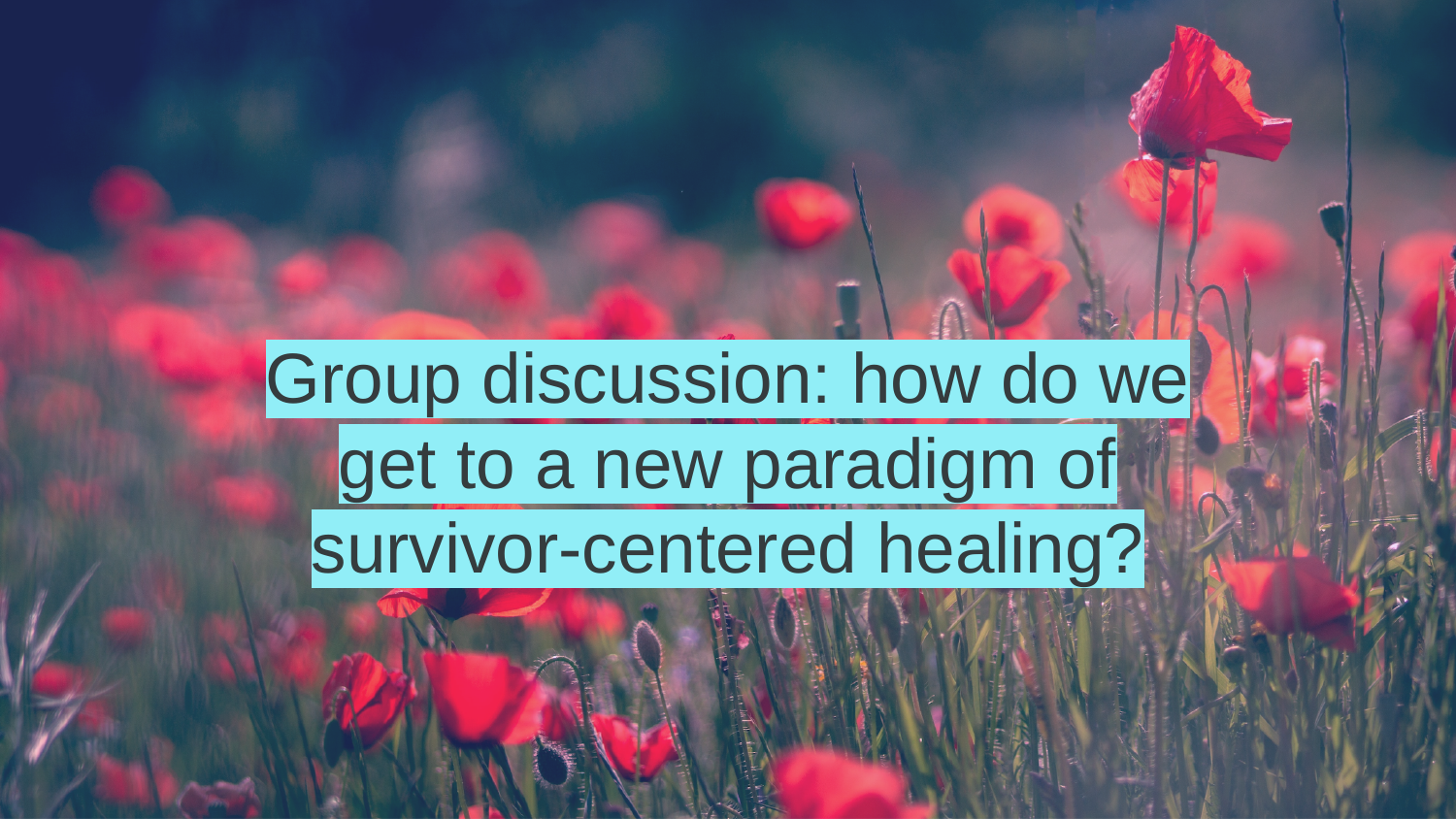

Group discussion: how do we get to a new paradigm of survivor-centered healing?